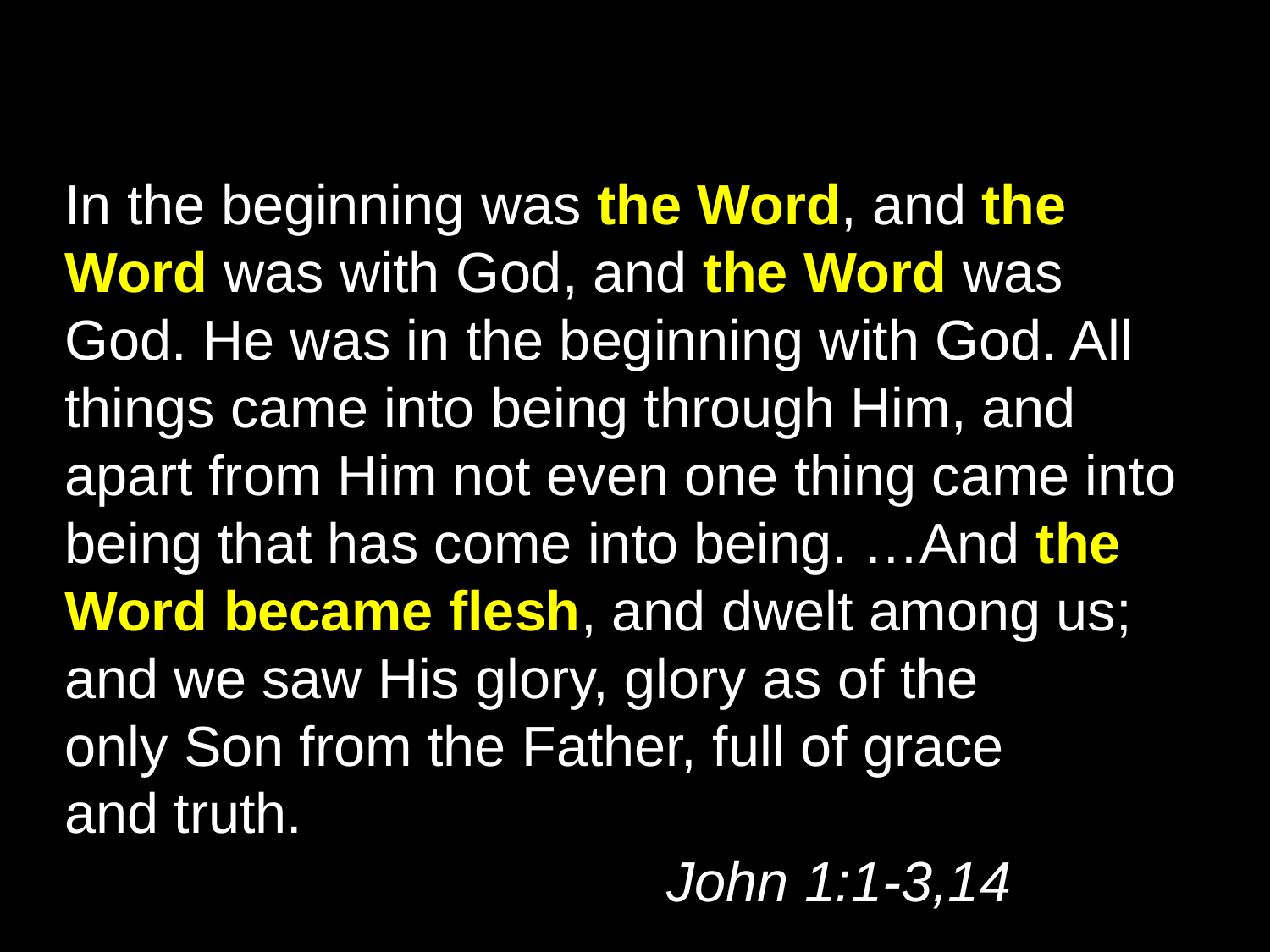

In the beginning was the Word, and the Word was with God, and the Word was God. He was in the beginning with God. All things came into being through Him, and apart from Him not even one thing came into being that has come into being. …And the Word became flesh, and dwelt among us; and we saw His glory, glory as of the only Son from the Father, full of grace and truth.											      John 1:1-3,14